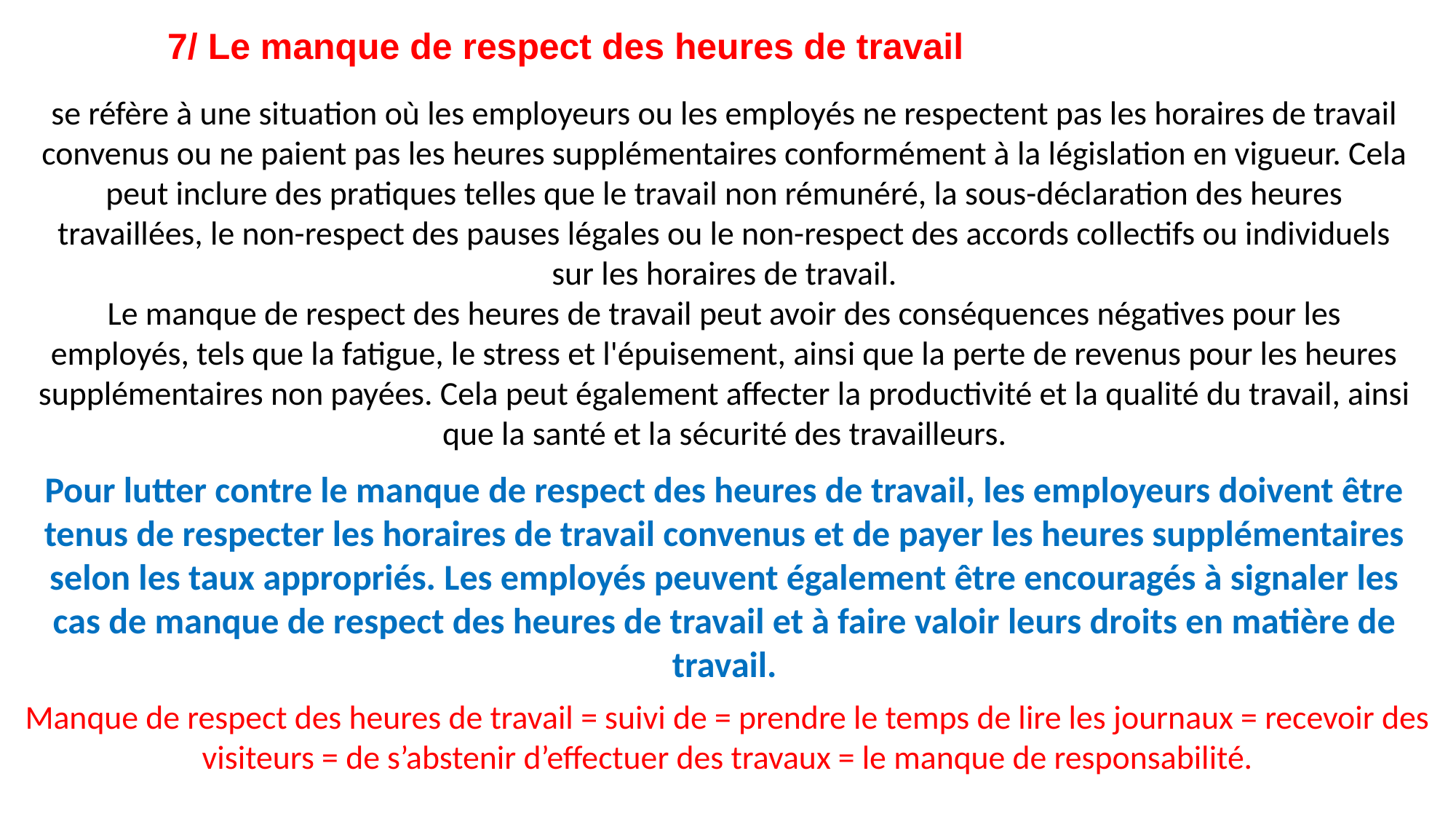

7/ Le manque de respect des heures de travail
se réfère à une situation où les employeurs ou les employés ne respectent pas les horaires de travail convenus ou ne paient pas les heures supplémentaires conformément à la législation en vigueur. Cela peut inclure des pratiques telles que le travail non rémunéré, la sous-déclaration des heures travaillées, le non-respect des pauses légales ou le non-respect des accords collectifs ou individuels sur les horaires de travail.
Le manque de respect des heures de travail peut avoir des conséquences négatives pour les employés, tels que la fatigue, le stress et l'épuisement, ainsi que la perte de revenus pour les heures supplémentaires non payées. Cela peut également affecter la productivité et la qualité du travail, ainsi que la santé et la sécurité des travailleurs.
Pour lutter contre le manque de respect des heures de travail, les employeurs doivent être tenus de respecter les horaires de travail convenus et de payer les heures supplémentaires selon les taux appropriés. Les employés peuvent également être encouragés à signaler les cas de manque de respect des heures de travail et à faire valoir leurs droits en matière de travail.
Manque de respect des heures de travail = suivi de = prendre le temps de lire les journaux = recevoir des visiteurs = de s’abstenir d’effectuer des travaux = le manque de responsabilité.